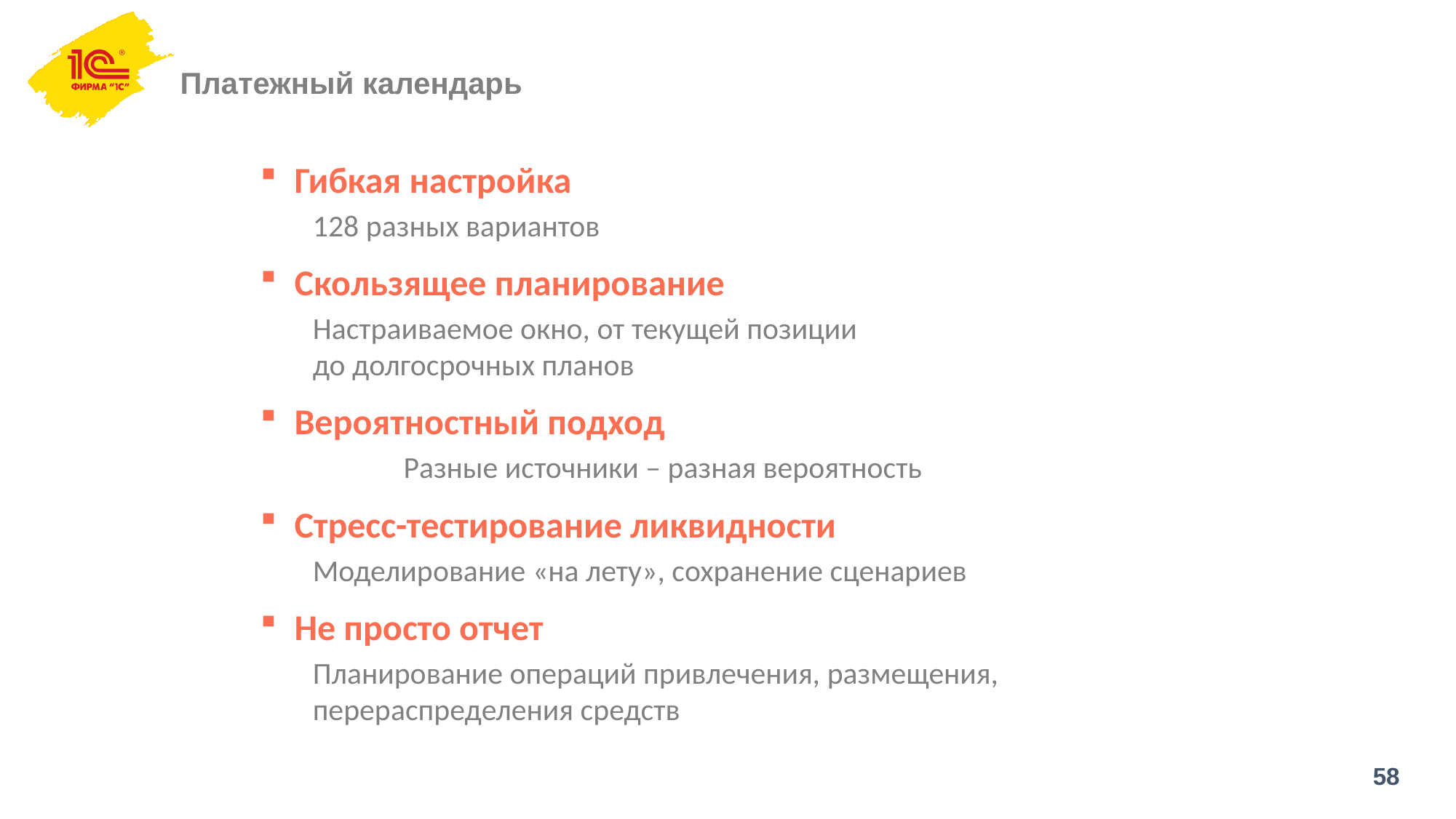

# Платежный календарь
Гибкая настройка
128 разных вариантов
Скользящее планирование
Настраиваемое окно, от текущей позиции
до долгосрочных планов
Вероятностный подход
	Разные источники – разная вероятность
Стресс-тестирование ликвидности
Моделирование «на лету», сохранение сценариев
Не просто отчет
Планирование операций привлечения, размещения,
перераспределения средств